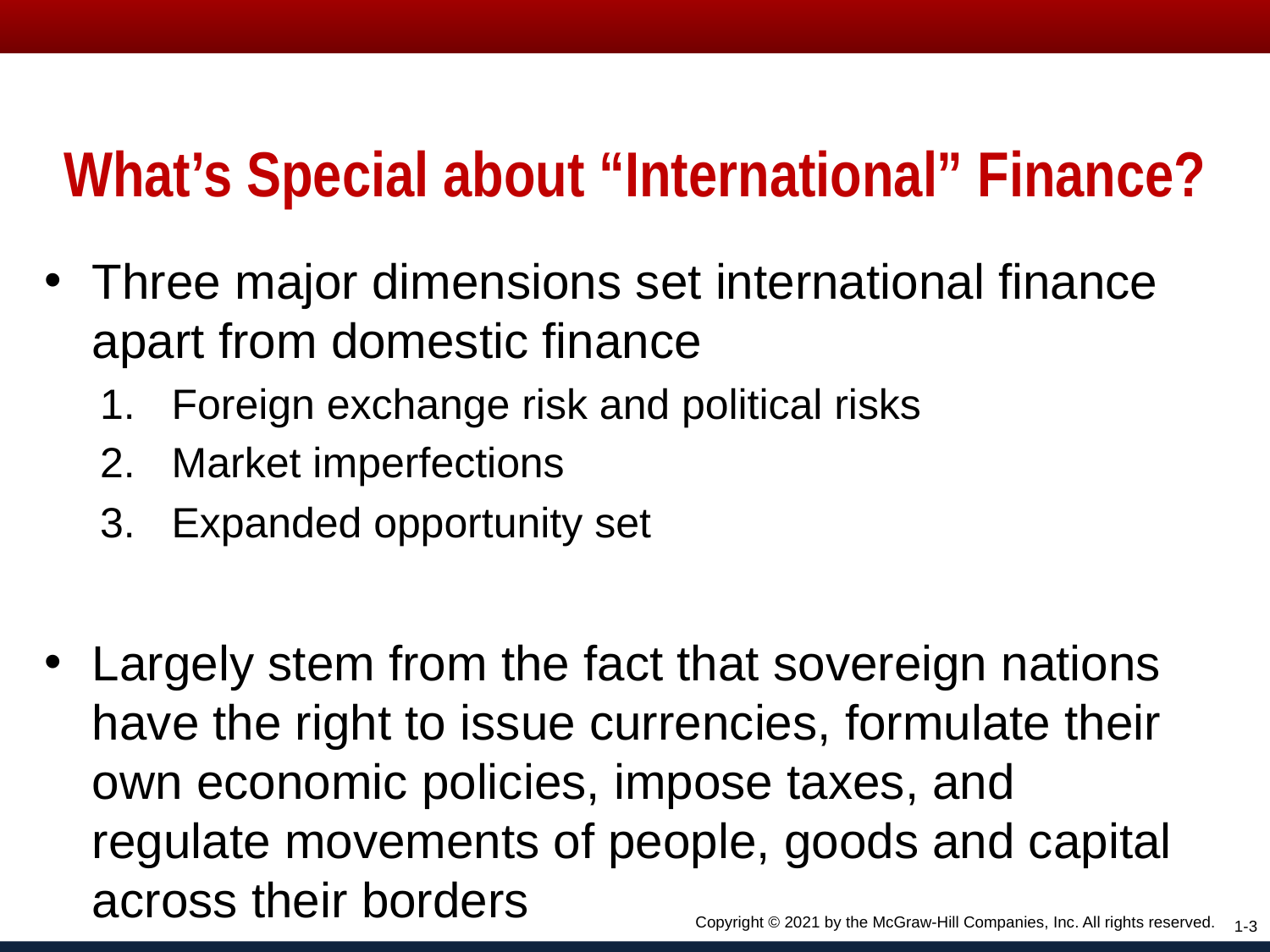

# What’s Special about “International” Finance?
Three major dimensions set international finance apart from domestic finance
Foreign exchange risk and political risks
Market imperfections
Expanded opportunity set

Largely stem from the fact that sovereign nations have the right to issue currencies, formulate their own economic policies, impose taxes, and regulate movements of people, goods and capital across their borders
Copyright © 2021 by the McGraw-Hill Companies, Inc. All rights reserved.

1-3